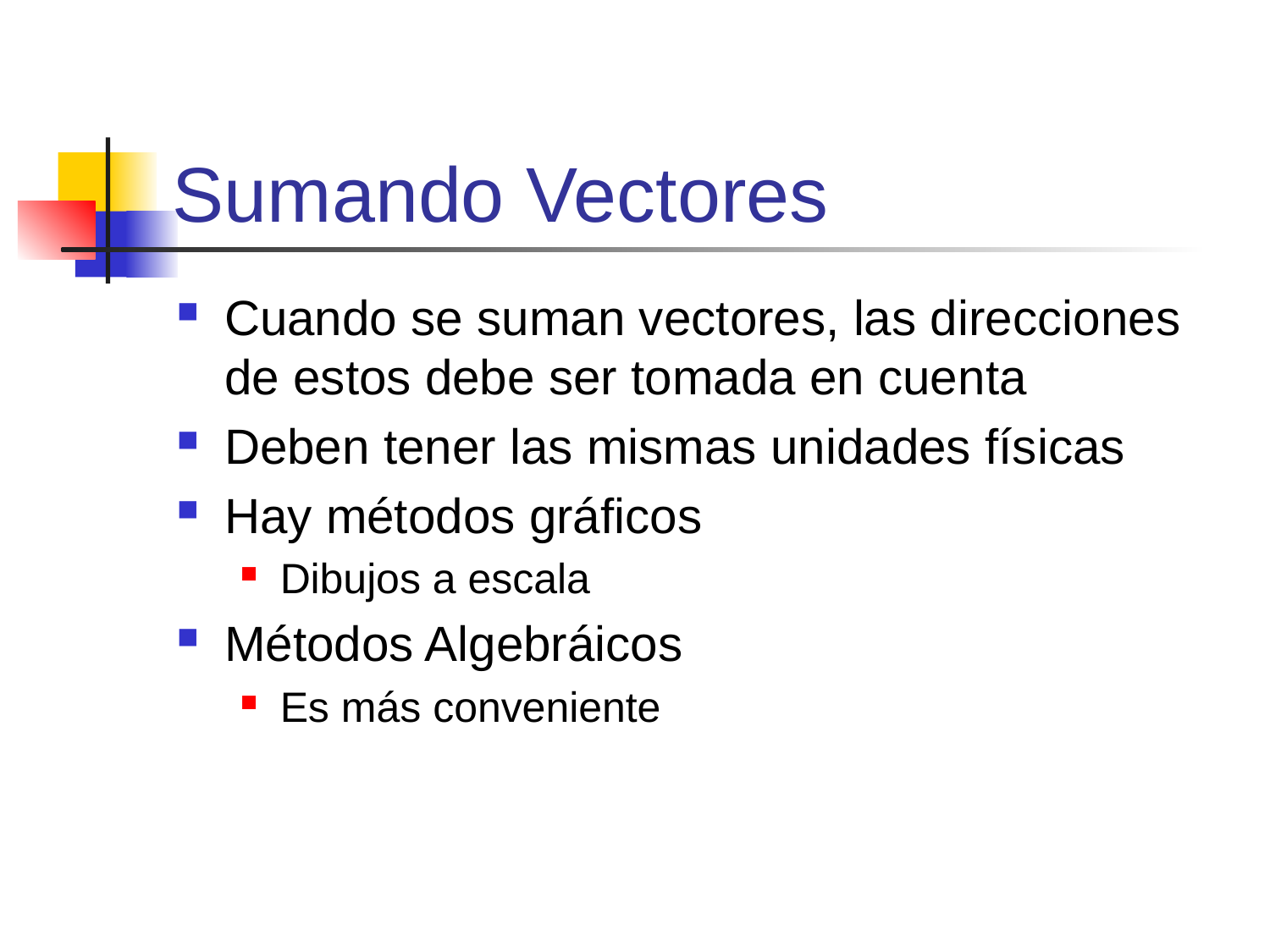

# Sumando Vectores
Cuando se suman vectores, las direcciones de estos debe ser tomada en cuenta
Deben tener las mismas unidades físicas
Hay métodos gráficos
Dibujos a escala
Métodos Algebráicos
Es más conveniente